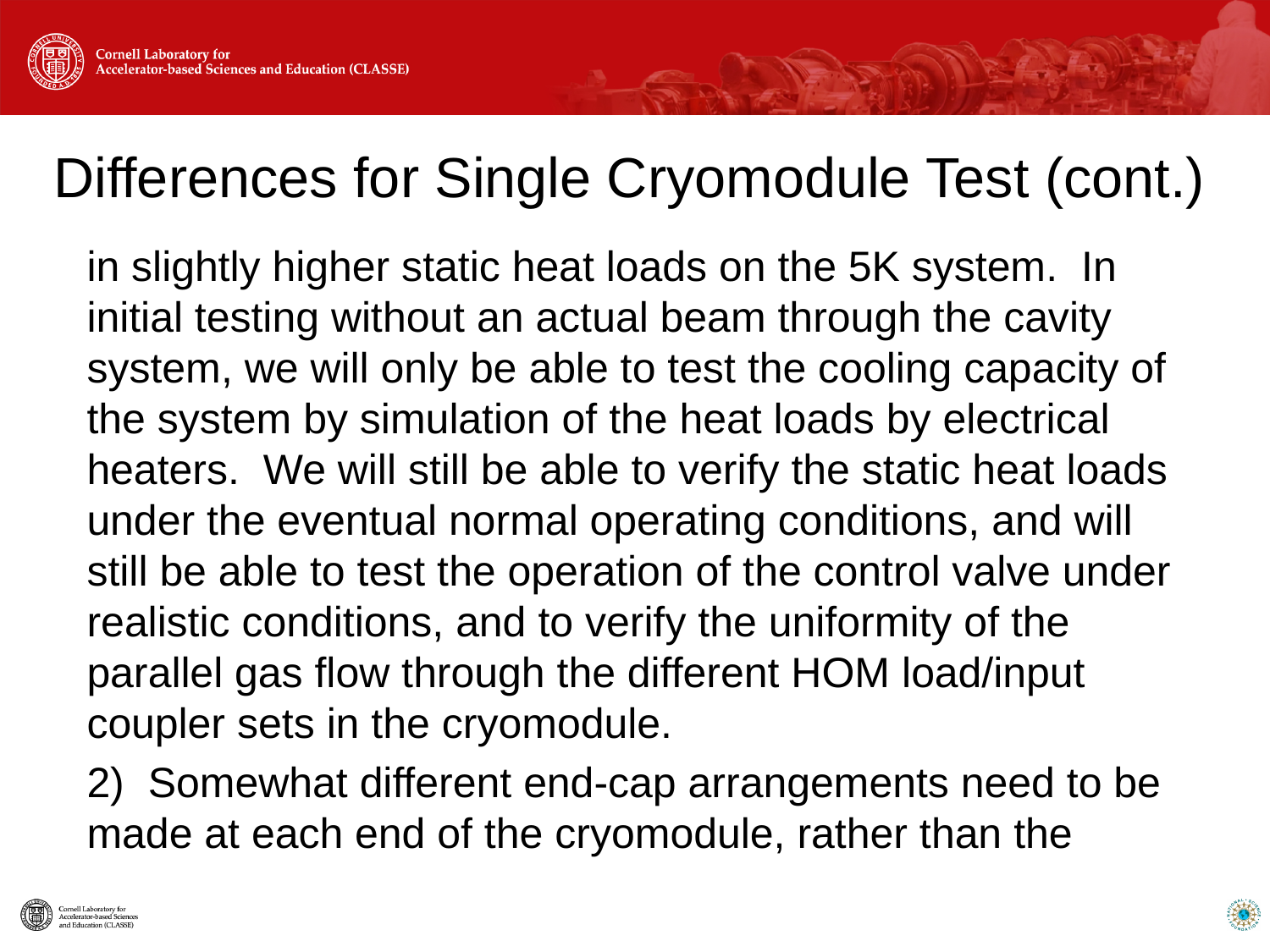

# Differences for Single Cryomodule Test (cont.)
in slightly higher static heat loads on the 5K system.  In initial testing without an actual beam through the cavity system, we will only be able to test the cooling capacity of the system by simulation of the heat loads by electrical heaters.  We will still be able to verify the static heat loads under the eventual normal operating conditions, and will still be able to test the operation of the control valve under realistic conditions, and to verify the uniformity of the parallel gas flow through the different HOM load/input coupler sets in the cryomodule.
2)  Somewhat different end-cap arrangements need to be made at each end of the cryomodule, rather than the